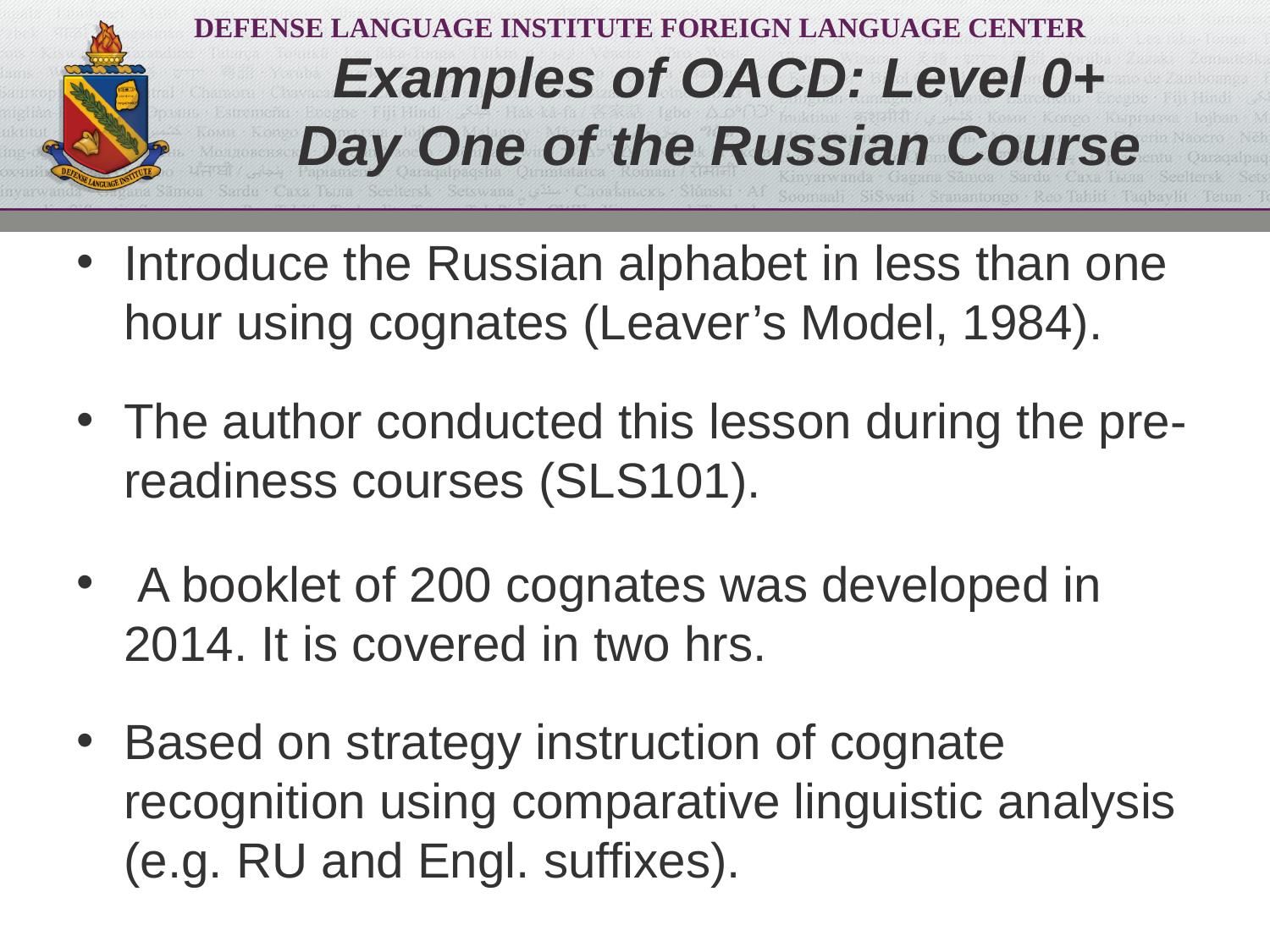

# Examples of OACD: Level 0+ Day One of the Russian Course
Introduce the Russian alphabet in less than one hour using cognates (Leaver’s Model, 1984).

The author conducted this lesson during the pre-readiness courses (SLS101).

 A booklet of 200 cognates was developed in 2014. It is covered in two hrs.

Based on strategy instruction of cognate recognition using comparative linguistic analysis (e.g. RU and Engl. suffixes).